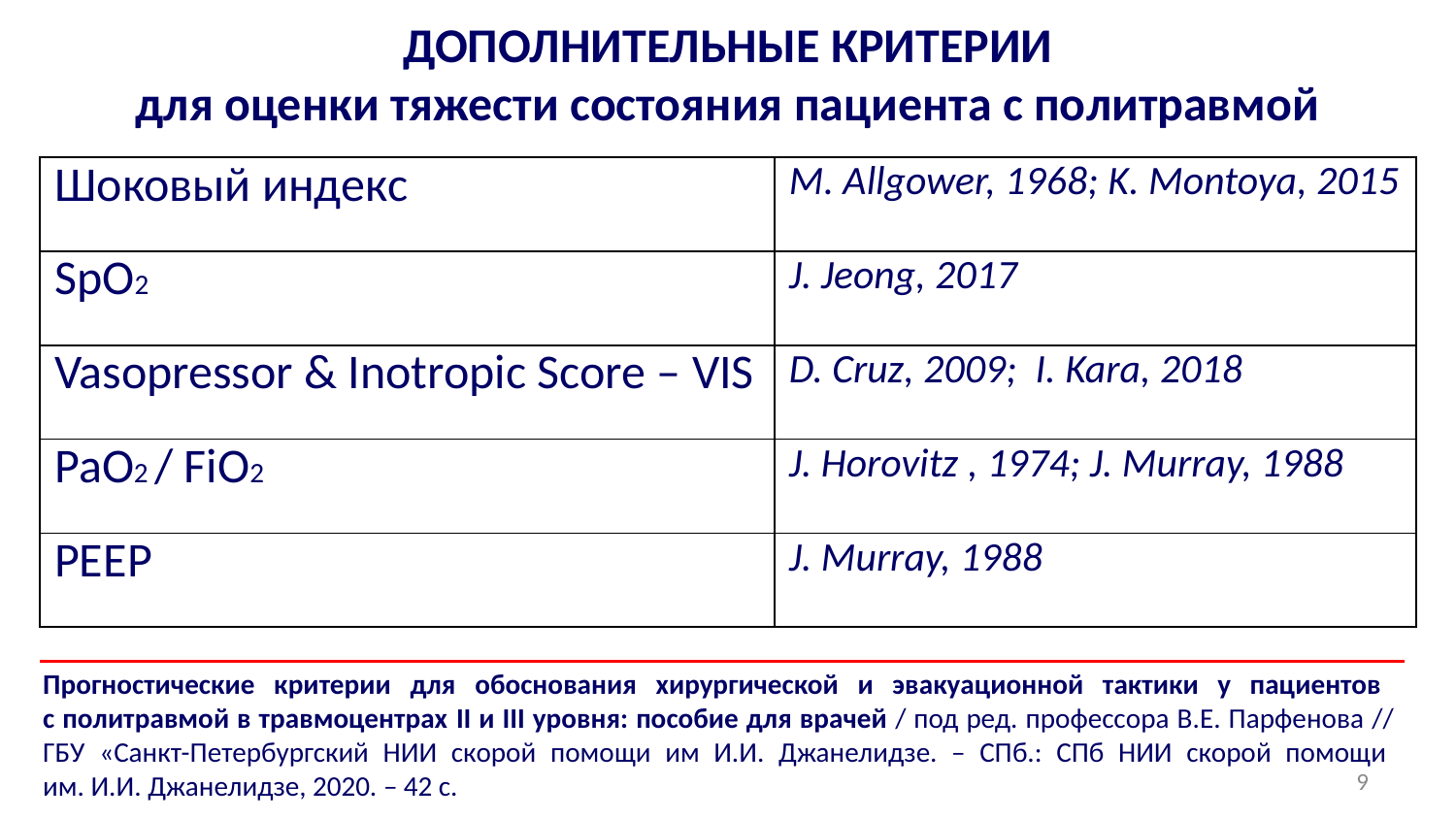

# ДОПОЛНИТЕЛЬНЫЕ КРИТЕРИИ для оценки тяжести состояния пациента с политравмой
| Шоковый индекс | M. Allgower, 1968; K. Montoya, 2015 |
| --- | --- |
| SpO2 | J. Jeong, 2017 |
| Vasopressor & Inotropic Score – VIS | D. Cruz, 2009; I. Kara, 2018 |
| PaO2 / FiO2 | J. Horovitz , 1974; J. Murray, 1988 |
| PEEP | J. Murray, 1988 |
Прогностические критерии для обоснования хирургической и эвакуационной тактики у пациентов
с политравмой в травмоцентрах II и III уровня: пособие для врачей / под ред. профессора В.Е. Парфенова //
ГБУ «Санкт-Петербургский НИИ скорой помощи им И.И. Джанелидзе. – СПб.: СПб НИИ скорой помощи
им. И.И. Джанелидзе, 2020. – 42 с.
9